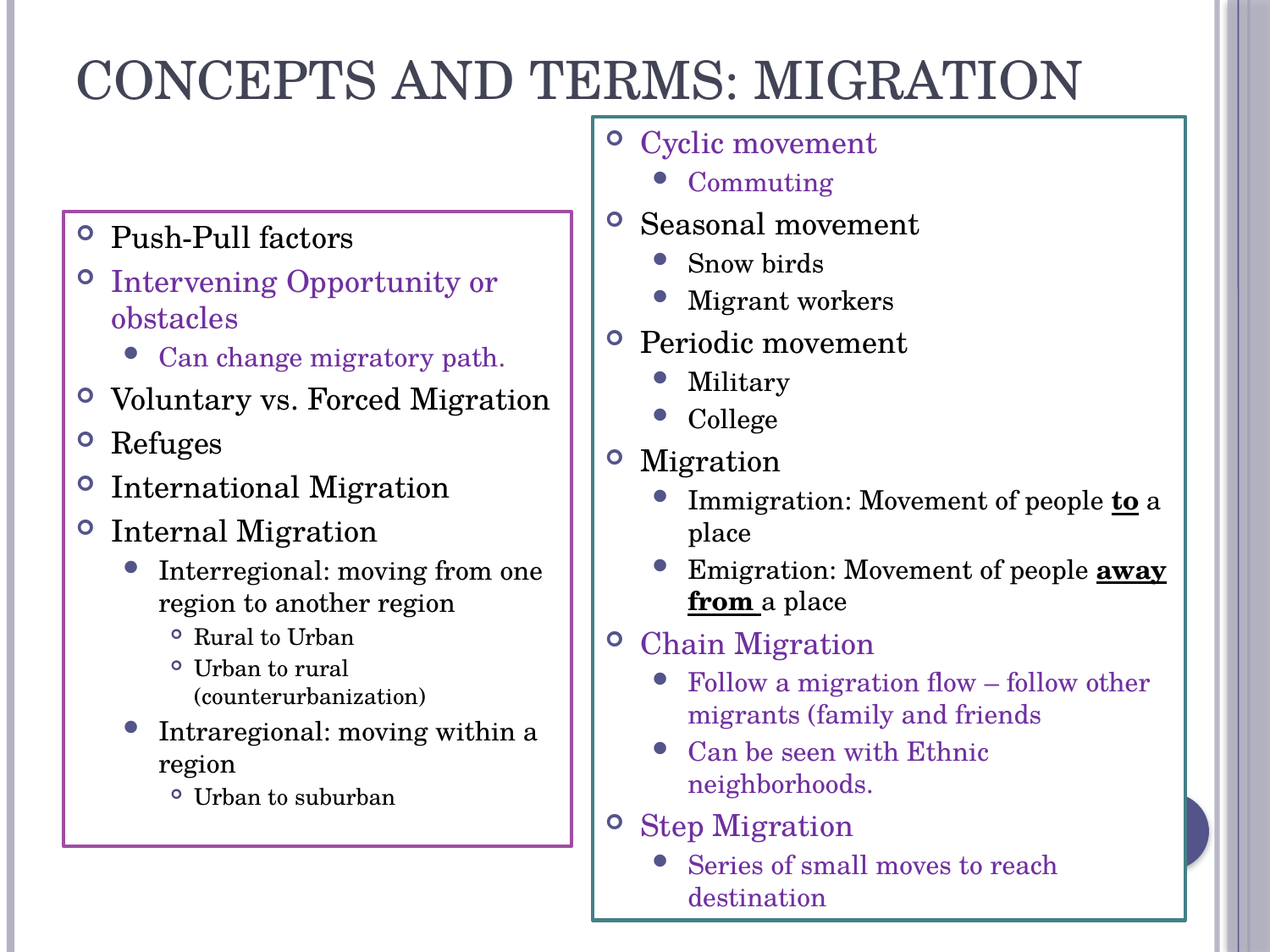

# Concepts and Terms: Migration
Cyclic movement
Commuting
Seasonal movement
Snow birds
Migrant workers
Periodic movement
Military
College
Migration
Immigration: Movement of people to a place
Emigration: Movement of people away from a place
Chain Migration
Follow a migration flow – follow other migrants (family and friends
Can be seen with Ethnic neighborhoods.
Step Migration
Series of small moves to reach destination

Push-Pull factors
Intervening Opportunity or obstacles
Can change migratory path.
Voluntary vs. Forced Migration
Refuges
International Migration
Internal Migration
Interregional: moving from one region to another region
Rural to Urban
Urban to rural (counterurbanization)
Intraregional: moving within a region
Urban to suburban